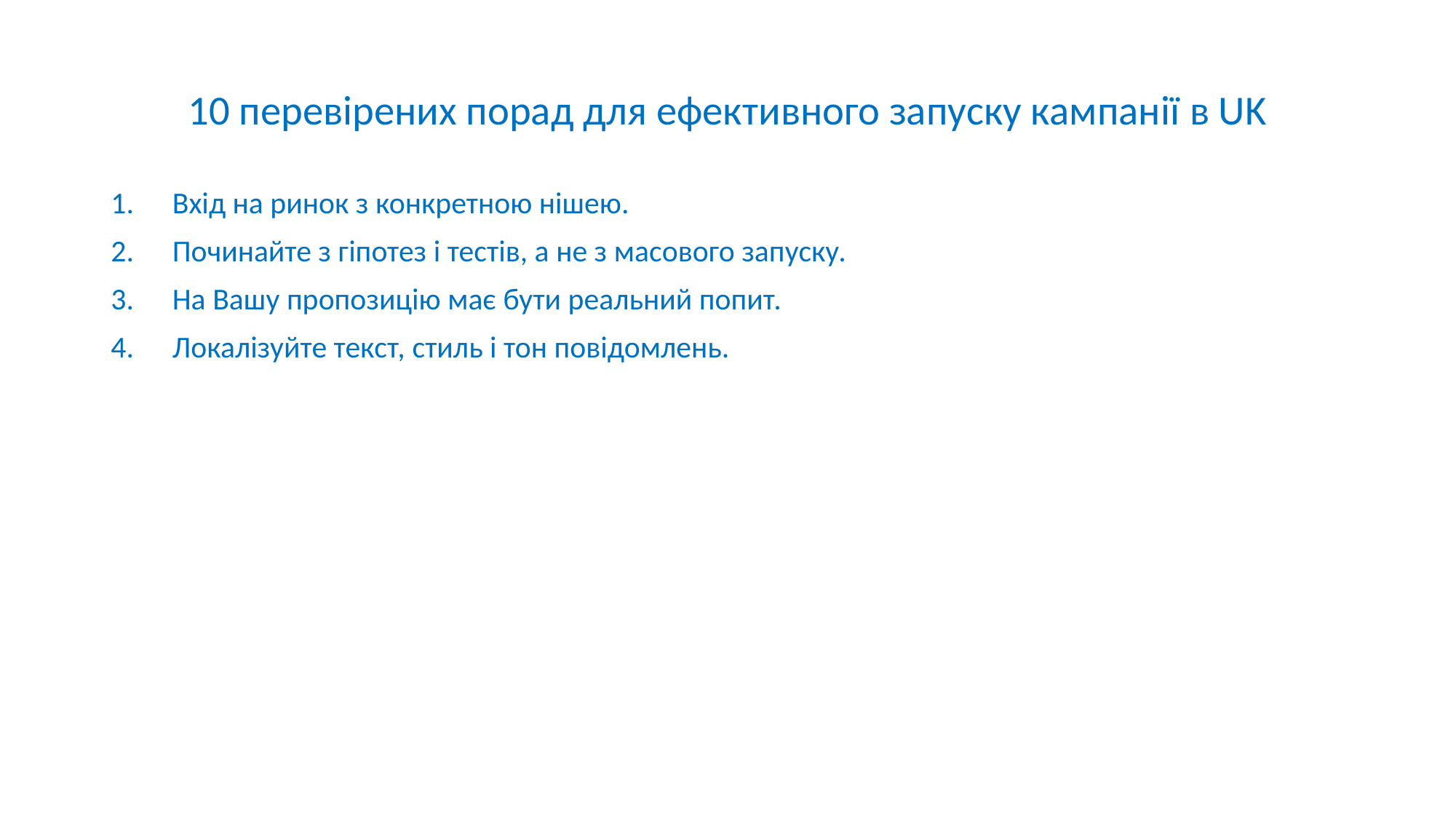

# 10 перевірених порад для ефективного запуску кампанії в UK
Вхід на ринок з конкретною нішею.
Починайте з гіпотез і тестів, а не з масового запуску.
На Вашу пропозицію має бути реальний попит.
Локалізуйте текст, стиль і тон повідомлень.